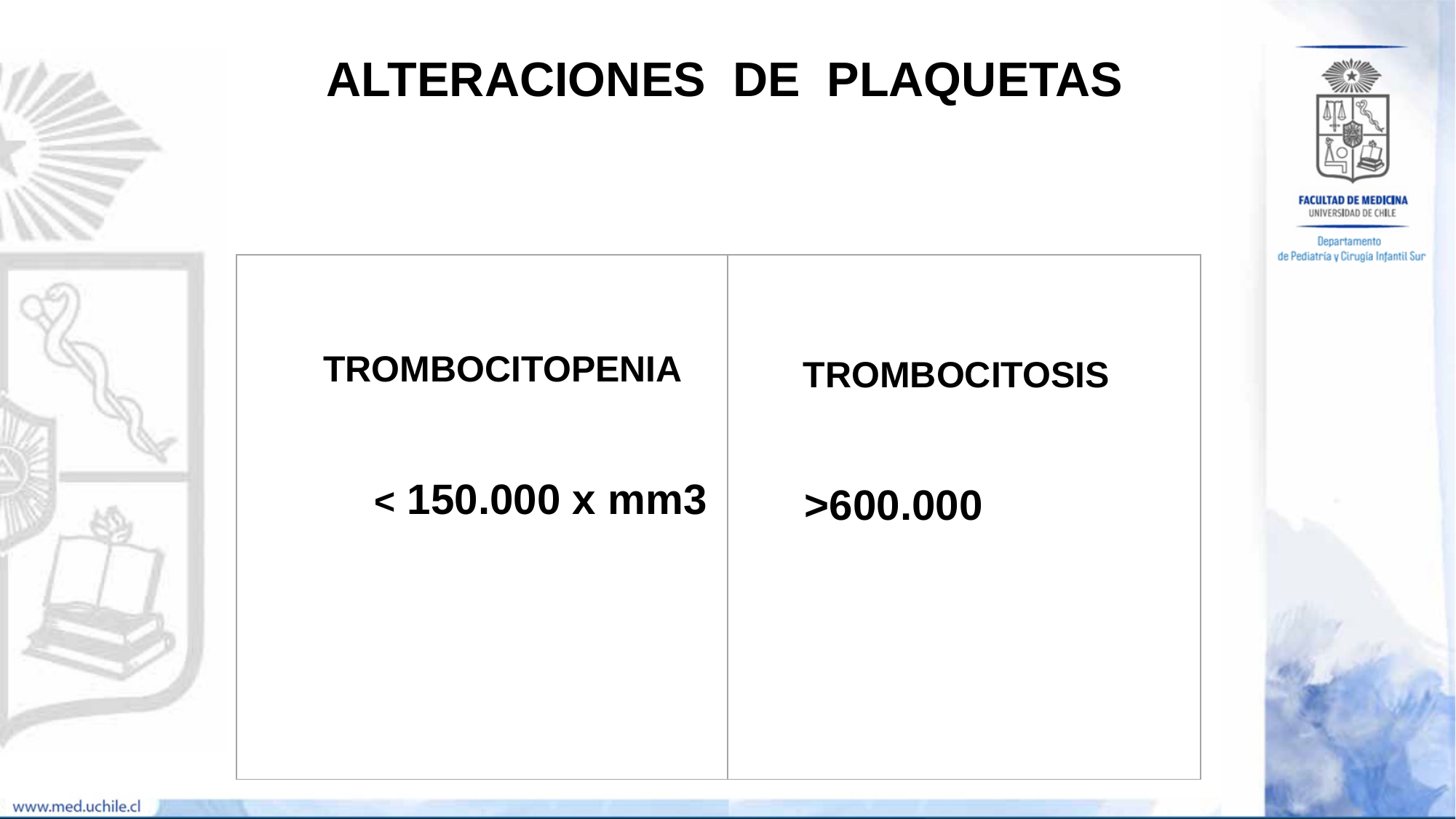

ALTERACIONES  DE  PLAQUETAS
|  |  |
| --- | --- |

TROMBOCITOPENIA

     < 150.000 x mm3
 TROMBOCITOSIS

 >600.000